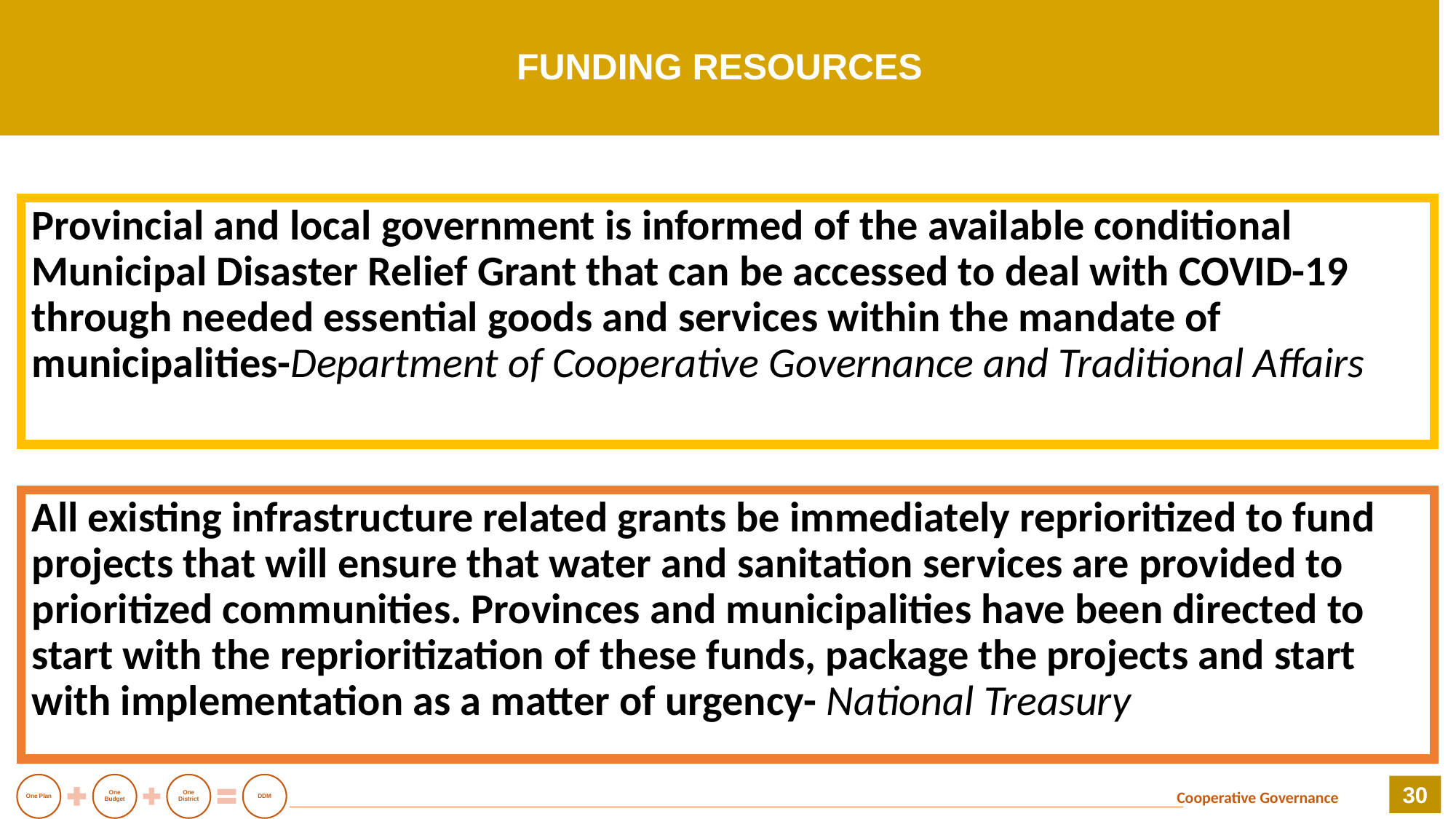

# FUNDING RESOURCES
Provincial and local government is informed of the available conditional Municipal Disaster Relief Grant that can be accessed to deal with COVID-19 through needed essential goods and services within the mandate of municipalities-Department of Cooperative Governance and Traditional Affairs

All existing infrastructure related grants be immediately reprioritized to fund projects that will ensure that water and sanitation services are provided to prioritized communities. Provinces and municipalities have been directed to start with the reprioritization of these funds, package the projects and start with implementation as a matter of urgency- National Treasury
One Plan

One Budget

One District

DDM
30
Cooperative Governance